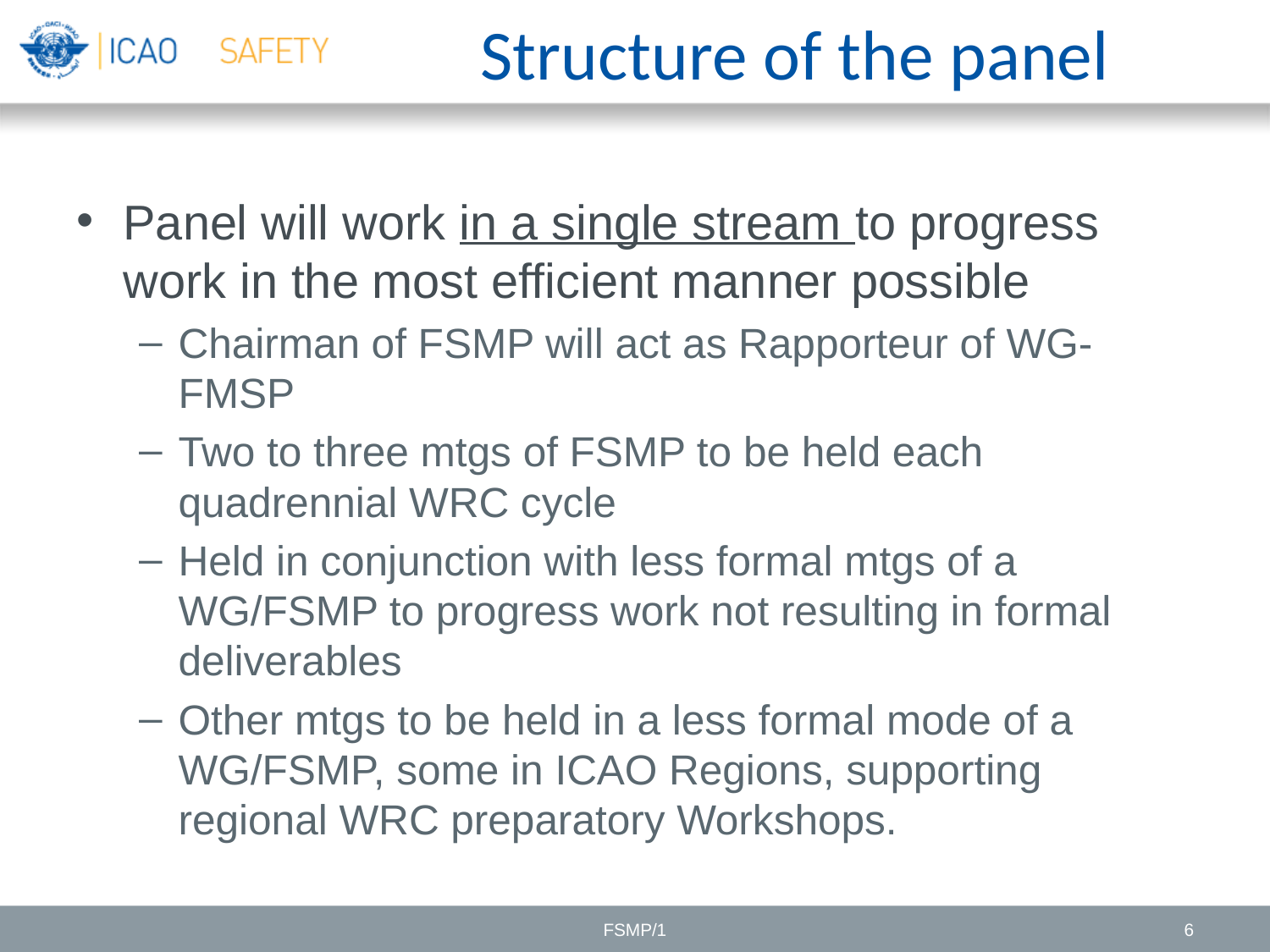

# Structure of the panel

Panel will work in a single stream to progress work in the most efficient manner possible
Chairman of FSMP will act as Rapporteur of WG-FMSP
Two to three mtgs of FSMP to be held each quadrennial WRC cycle
Held in conjunction with less formal mtgs of a WG/FSMP to progress work not resulting in formal deliverables
Other mtgs to be held in a less formal mode of a WG/FSMP, some in ICAO Regions, supporting regional WRC preparatory Workshops.

FSMP/1
6